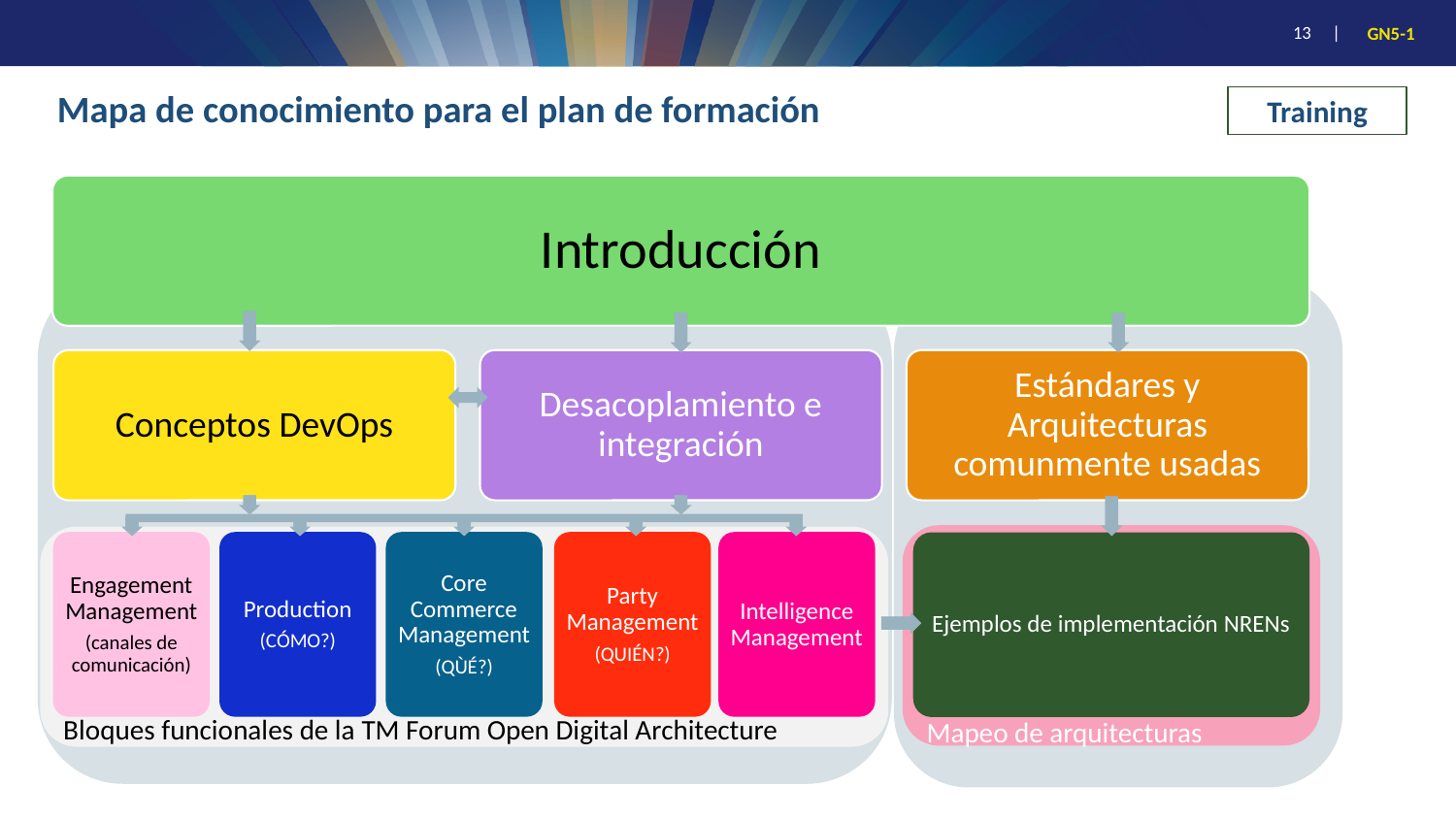

Mapa de conocimiento para el plan de formación
Training

Introducción

Conceptos DevOps
Desacoplamiento e integración
Estándares y Arquitecturas comunmente usadas

Engagement Management
(canales de comunicación)
Production
(CÓMO?)
Core Commerce Management
(QÙÉ?)
Party Management
(QUIÉN?)
Intelligence Management

Ejemplos de implementación NRENs

Bloques funcionales de la TM Forum Open Digital Architecture
Mapeo de arquitecturas